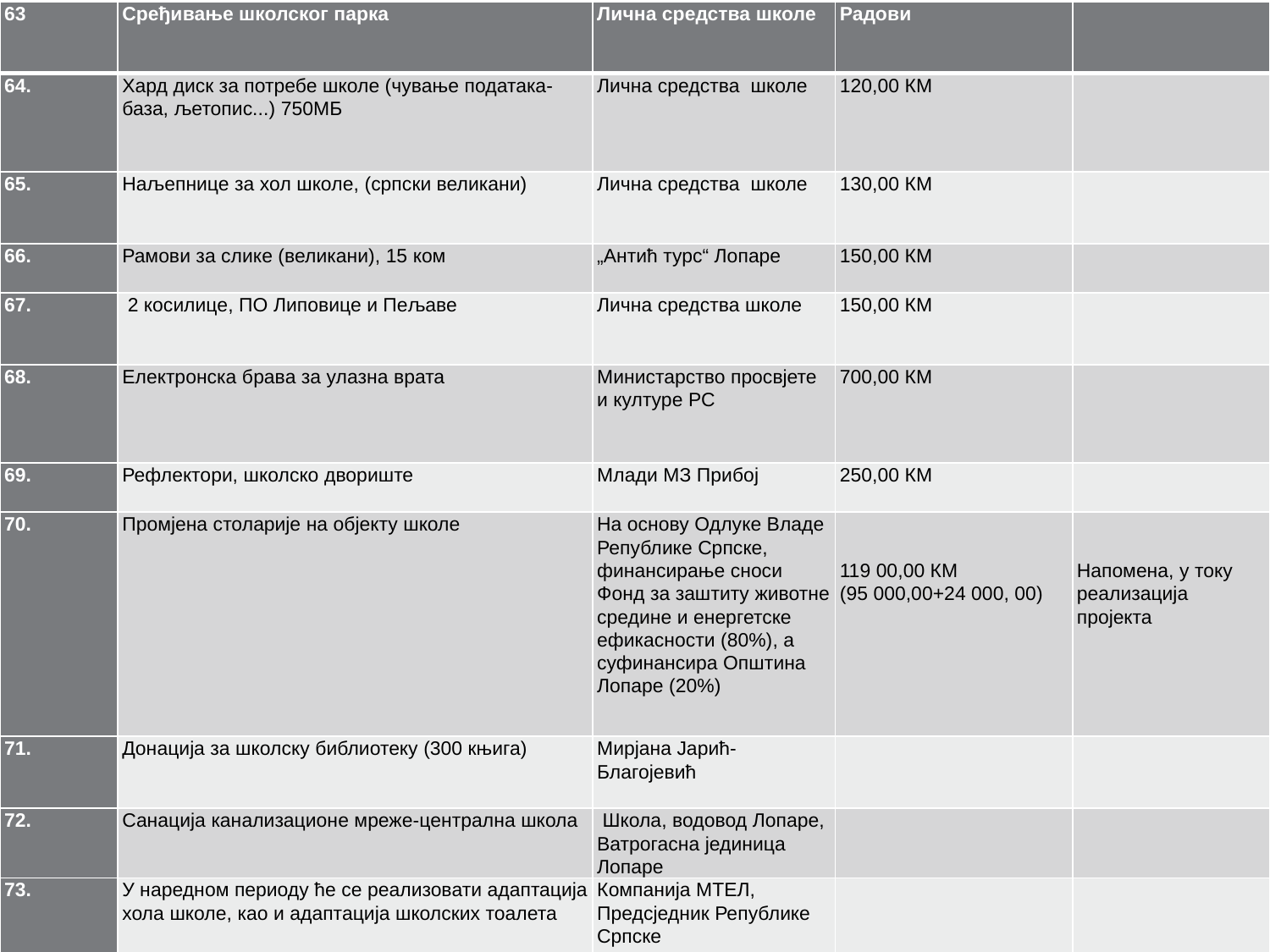

| 63 | Сређивање школског парка | Лична средства школе | Радови |  |
| --- | --- | --- | --- | --- |
| 64. | Хард диск за потребе школе (чување података-база, љетопис...) 750МБ | Лична средства школе | 120,00 КМ |  |
| 65. | Наљепнице за хол школе, (српски великани) | Лична средства школе | 130,00 КМ |  |
| 66. | Рамови за слике (великани), 15 ком | „Антић турс“ Лопаре | 150,00 КМ |  |
| 67. | 2 косилице, ПО Липовице и Пељаве | Лична средства школе | 150,00 КМ |  |
| 68. | Електронска брава за улазна врата | Министарство просвјете и културе РС | 700,00 КМ |  |
| 69. | Рефлектори, школско двориште | Млади МЗ Прибој | 250,00 КМ |  |
| 70. | Промјена столарије на објекту школе | На основу Одлуке Владе Републике Српске, финансирање сноси Фонд за заштиту животне средине и енергетске ефикасности (80%), а суфинансира Општина Лопаре (20%) | 119 00,00 КМ (95 000,00+24 000, 00) | Напомена, у току реализација пројекта |
| 71. | Донација за школску библиотеку (300 књига) | Мирјана Јарић-Благојевић |  |  |
| 72. | Санација канализационе мреже-централна школа | Школа, водовод Лопаре, Ватрогасна јединица Лопаре |  |  |
| 73. | У наредном периоду ће се реализовати адаптација хола школе, као и адаптација школских тоалета | Компанија МТЕЛ, Предсједник Републике Српске |  |  |